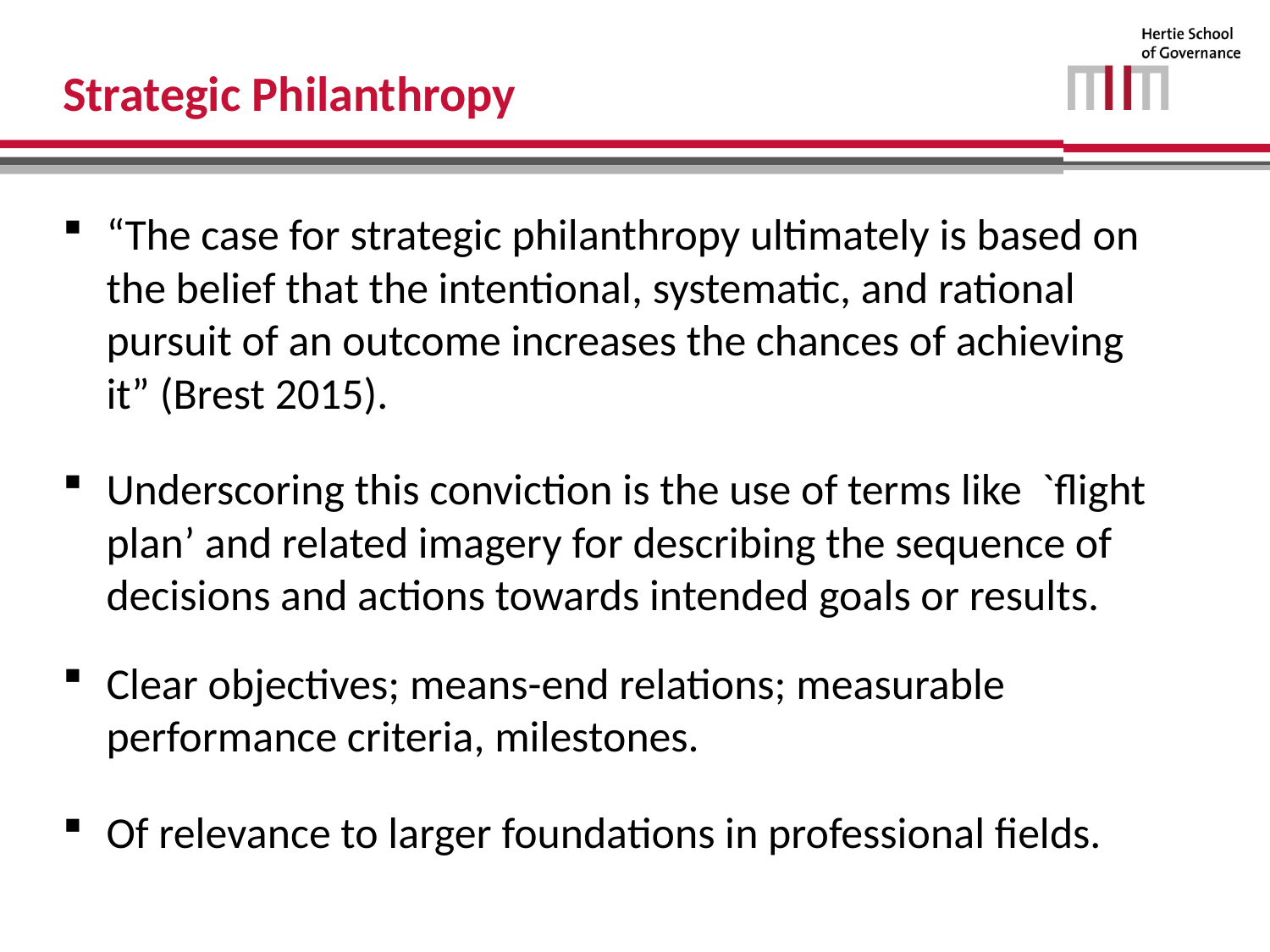

# Strategic Philanthropy
“The case for strategic philanthropy ultimately is based on the belief that the intentional, systematic, and rational pursuit of an outcome increases the chances of achieving it” (Brest 2015).

Underscoring this conviction is the use of terms like  `flight plan’ and related imagery for describing the sequence of decisions and actions towards intended goals or results.

Clear objectives; means-end relations; measurable performance criteria, milestones.

Of relevance to larger foundations in professional fields.